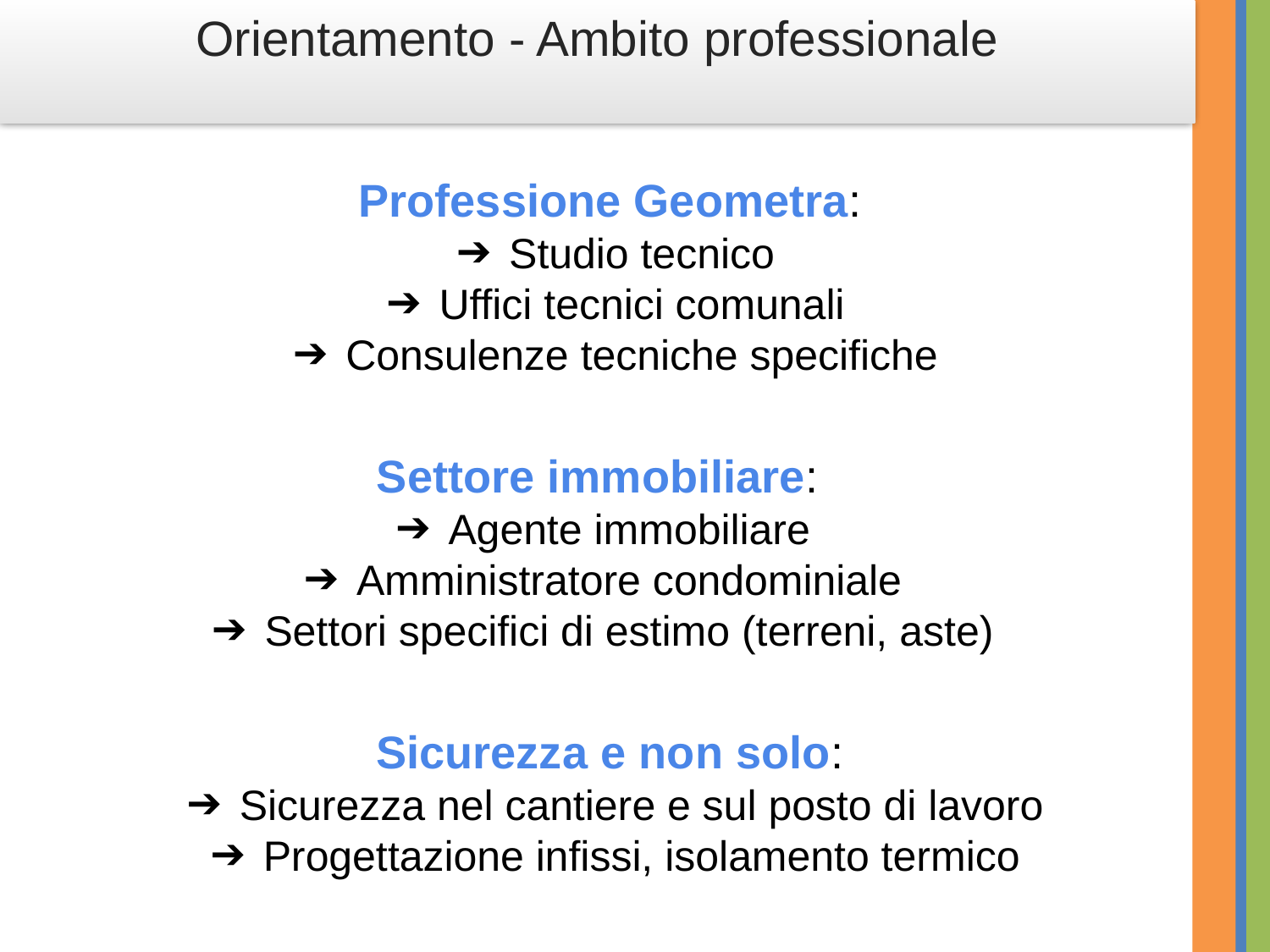

Orientamento - Ambito professionale

Professione Geometra:
Studio tecnico
Uffici tecnici comunali
Consulenze tecniche specifiche
Settore immobiliare:
Agente immobiliare
Amministratore condominiale
Settori specifici di estimo (terreni, aste)
Sicurezza e non solo:
Sicurezza nel cantiere e sul posto di lavoro
Progettazione infissi, isolamento termico